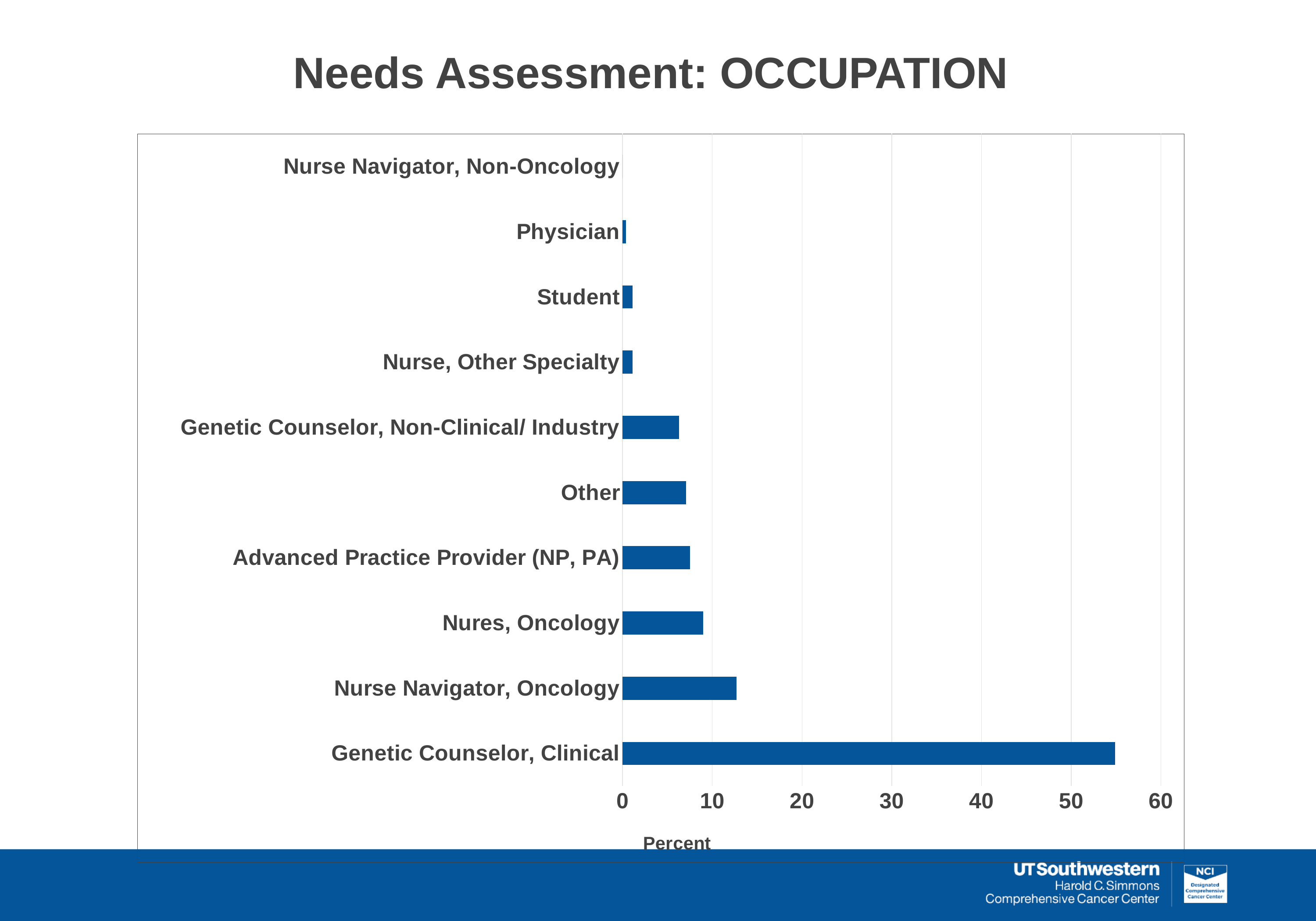

# Needs Assessment: OCCUPATION

### Chart

| Category |  |
|---|---|
| Genetic Counselor, Clinical | 54.9 |
| Nurse Navigator, Oncology | 12.7 |
| Nures, Oncology | 9.0 |
| Advanced Practice Provider (NP, PA) | 7.5 |
| Other | 7.1 |
| Genetic Counselor, Non-Clinical/ Industry | 6.3 |
| Nurse, Other Specialty | 1.1 |
| Student | 1.1 |
| Physician | 0.4 |
| Nurse Navigator, Non-Oncology | 0.0 |